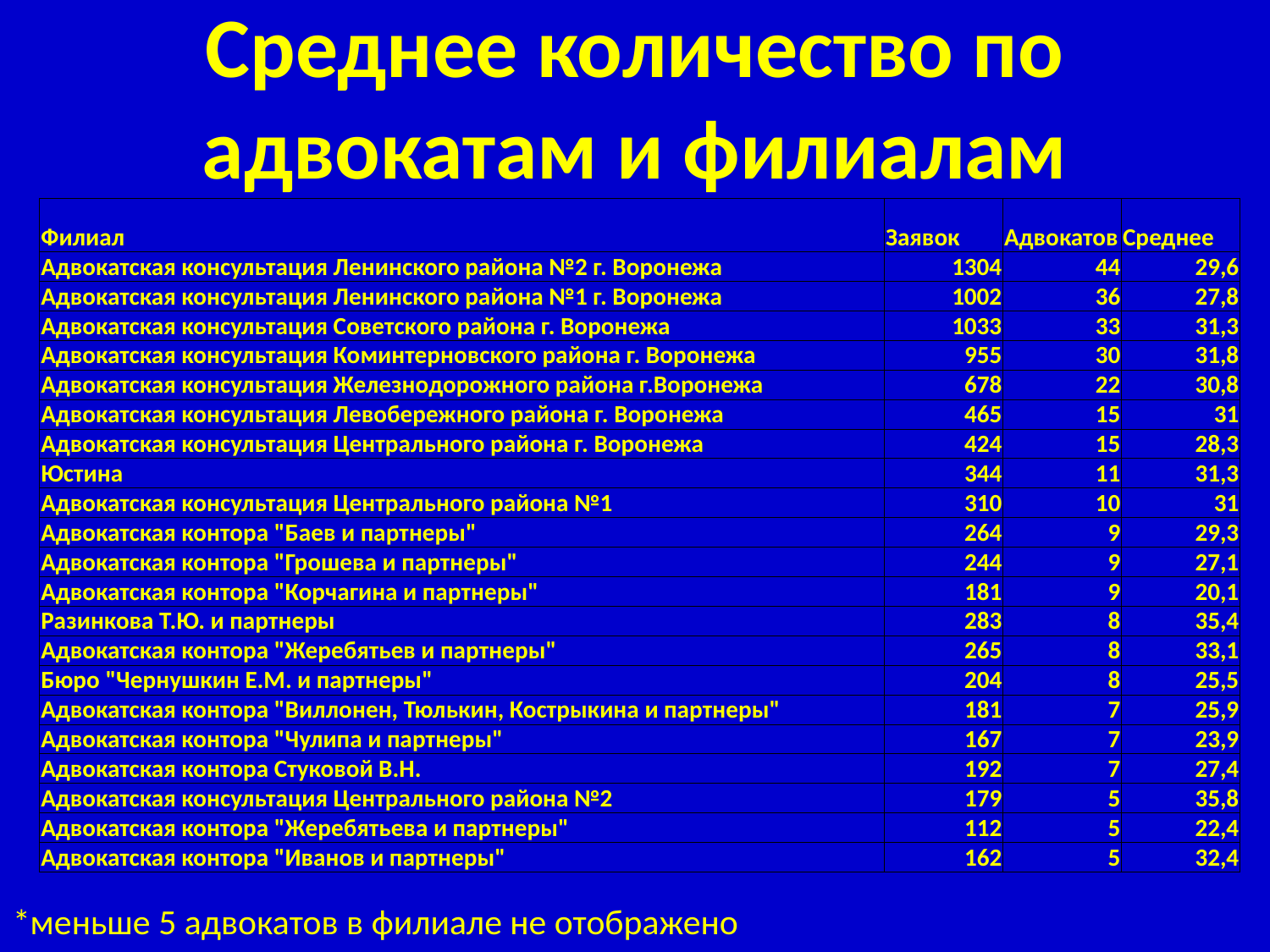

# Среднее количество по адвокатам и филиалам
| Филиал | Заявок | Адвокатов | Среднее |
| --- | --- | --- | --- |
| Адвокатская консультация Ленинского района №2 г. Воронежа | 1304 | 44 | 29,6 |
| Адвокатская консультация Ленинского района №1 г. Воронежа | 1002 | 36 | 27,8 |
| Адвокатская консультация Советского района г. Воронежа | 1033 | 33 | 31,3 |
| Адвокатская консультация Коминтерновского района г. Воронежа | 955 | 30 | 31,8 |
| Адвокатская консультация Железнодорожного района г.Воронежа | 678 | 22 | 30,8 |
| Адвокатская консультация Левобережного района г. Воронежа | 465 | 15 | 31 |
| Адвокатская консультация Центрального района г. Воронежа | 424 | 15 | 28,3 |
| Юстина | 344 | 11 | 31,3 |
| Адвокатская консультация Центрального района №1 | 310 | 10 | 31 |
| Адвокатская контора "Баев и партнеры" | 264 | 9 | 29,3 |
| Адвокатская контора "Грошева и партнеры" | 244 | 9 | 27,1 |
| Адвокатская контора "Корчагина и партнеры" | 181 | 9 | 20,1 |
| Разинкова Т.Ю. и партнеры | 283 | 8 | 35,4 |
| Адвокатская контора "Жеребятьев и партнеры" | 265 | 8 | 33,1 |
| Бюро "Чернушкин Е.М. и партнеры" | 204 | 8 | 25,5 |
| Адвокатская контора "Виллонен, Тюлькин, Кострыкина и партнеры" | 181 | 7 | 25,9 |
| Адвокатская контора "Чулипа и партнеры" | 167 | 7 | 23,9 |
| Адвокатская контора Стуковой В.Н. | 192 | 7 | 27,4 |
| Адвокатская консультация Центрального района №2 | 179 | 5 | 35,8 |
| Адвокатская контора "Жеребятьева и партнеры" | 112 | 5 | 22,4 |
| Адвокатская контора "Иванов и партнеры" | 162 | 5 | 32,4 |
*меньше 5 адвокатов в филиале не отображено